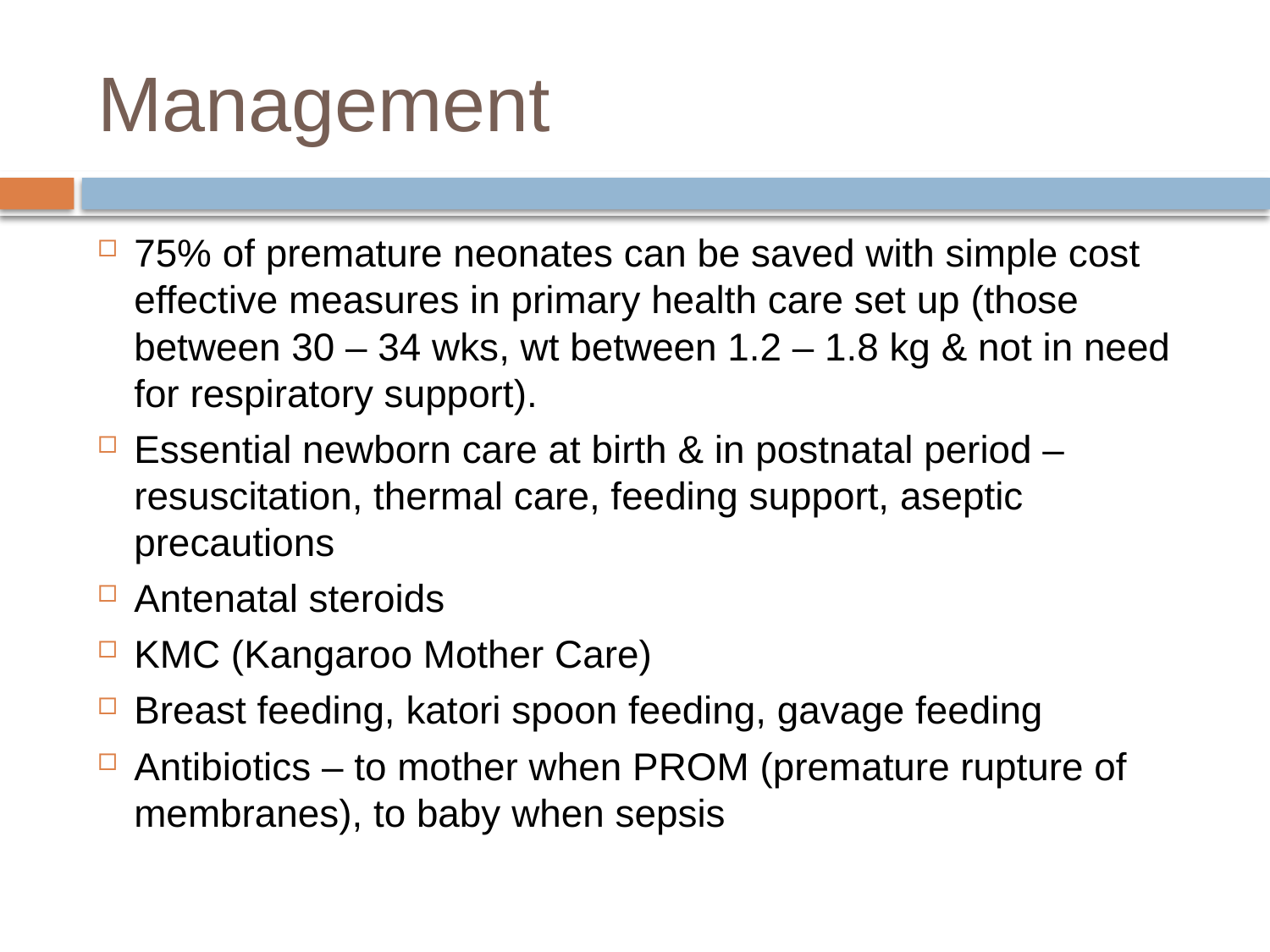

# Management
75% of premature neonates can be saved with simple cost effective measures in primary health care set up (those between 30 – 34 wks, wt between 1.2 – 1.8 kg & not in need for respiratory support).
Essential newborn care at birth & in postnatal period – resuscitation, thermal care, feeding support, aseptic precautions
Antenatal steroids
KMC (Kangaroo Mother Care)
Breast feeding, katori spoon feeding, gavage feeding
Antibiotics – to mother when PROM (premature rupture of membranes), to baby when sepsis